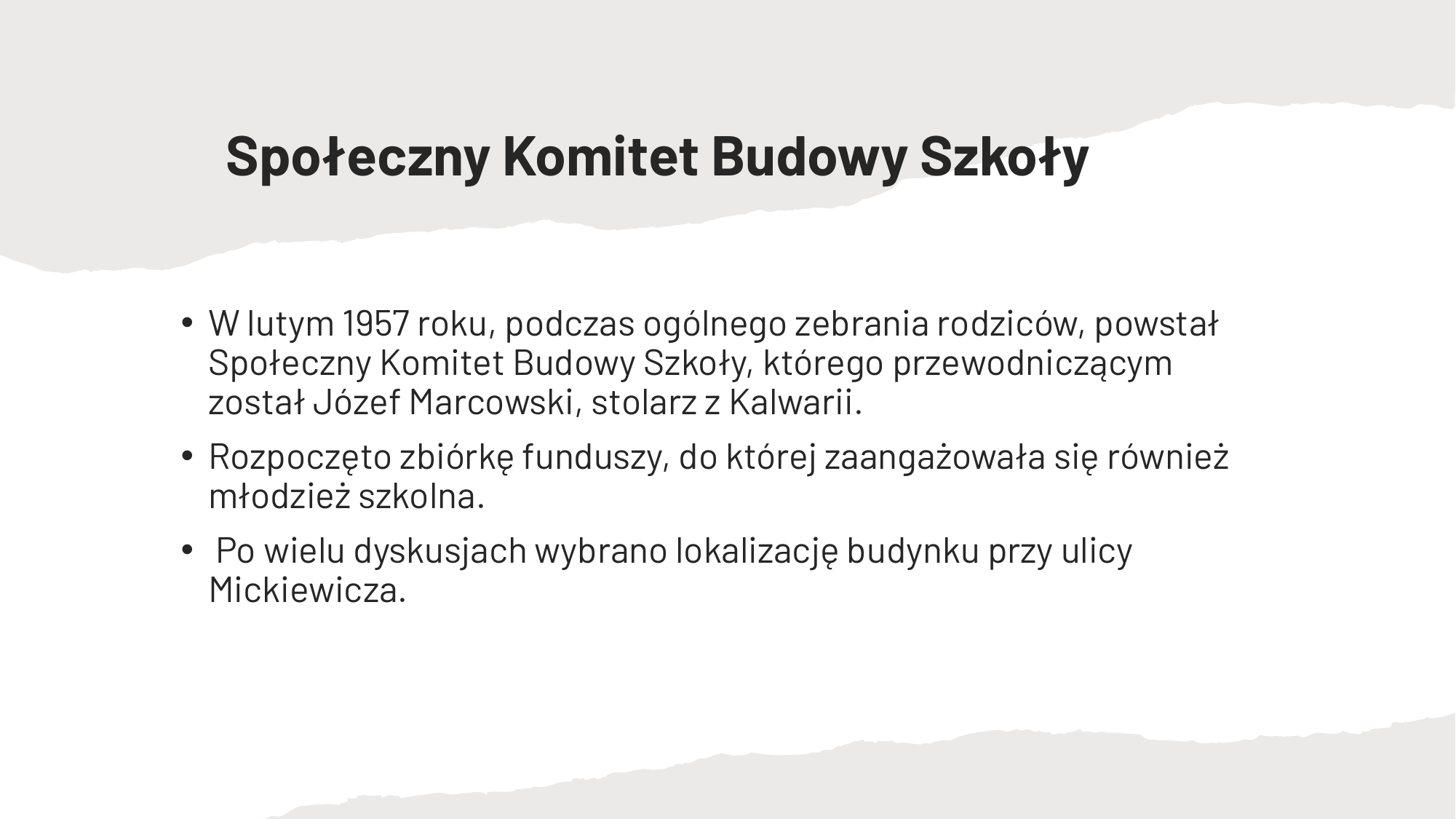

# Społeczny Komitet Budowy Szkoły ​
W lutym 1957 roku, podczas ogólnego zebrania rodziców, powstał Społeczny Komitet Budowy Szkoły, którego przewodniczącym został Józef Marcowski, stolarz z Kalwarii.
Rozpoczęto zbiórkę funduszy, do której zaangażowała się również młodzież szkolna.
 Po wielu dyskusjach wybrano lokalizację budynku przy ulicy Mickiewicza.​